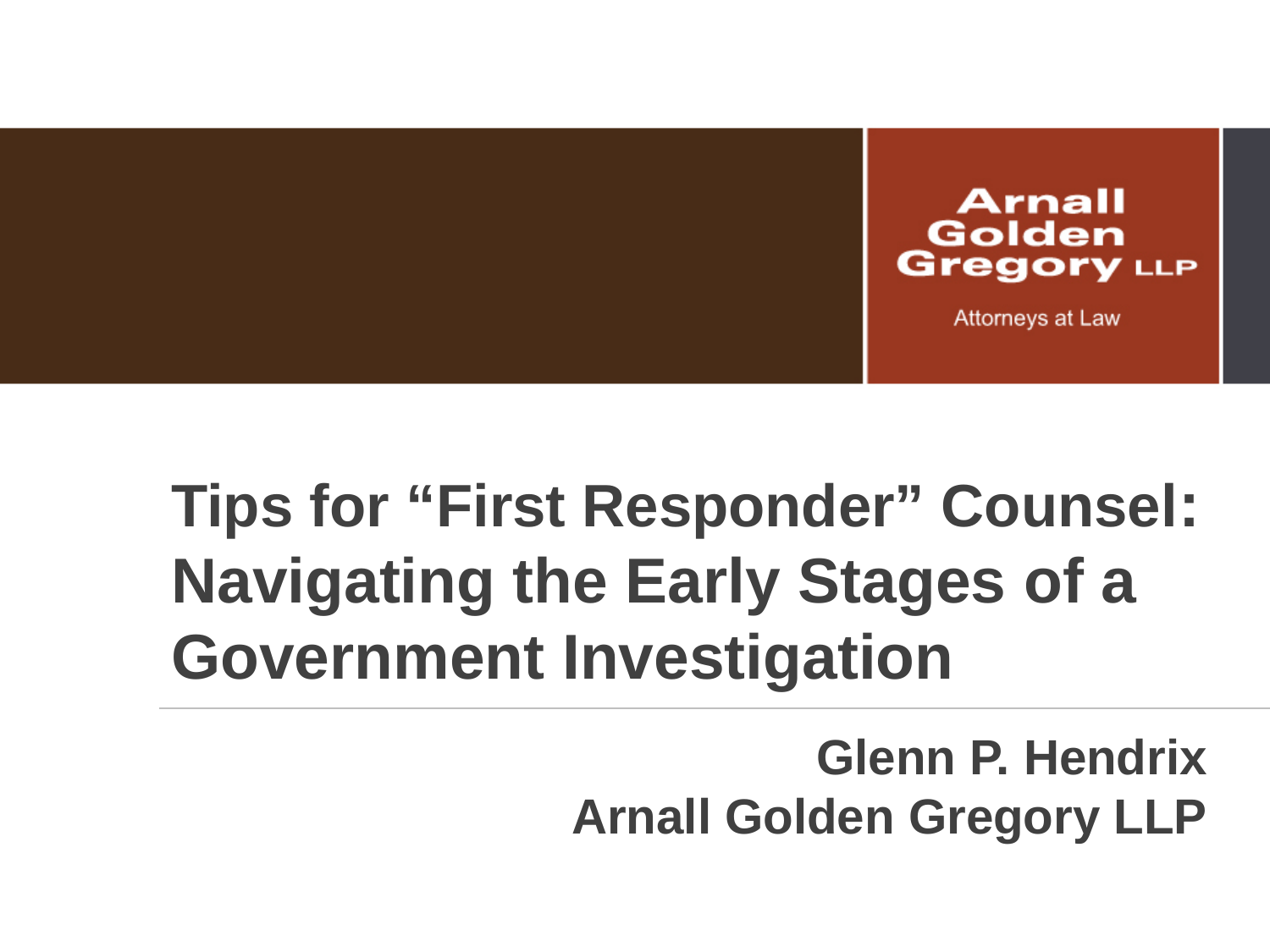

# Tips for “First Responder” Counsel: Navigating the Early Stages of a Government Investigation
Glenn P. Hendrix
Arnall Golden Gregory LLP